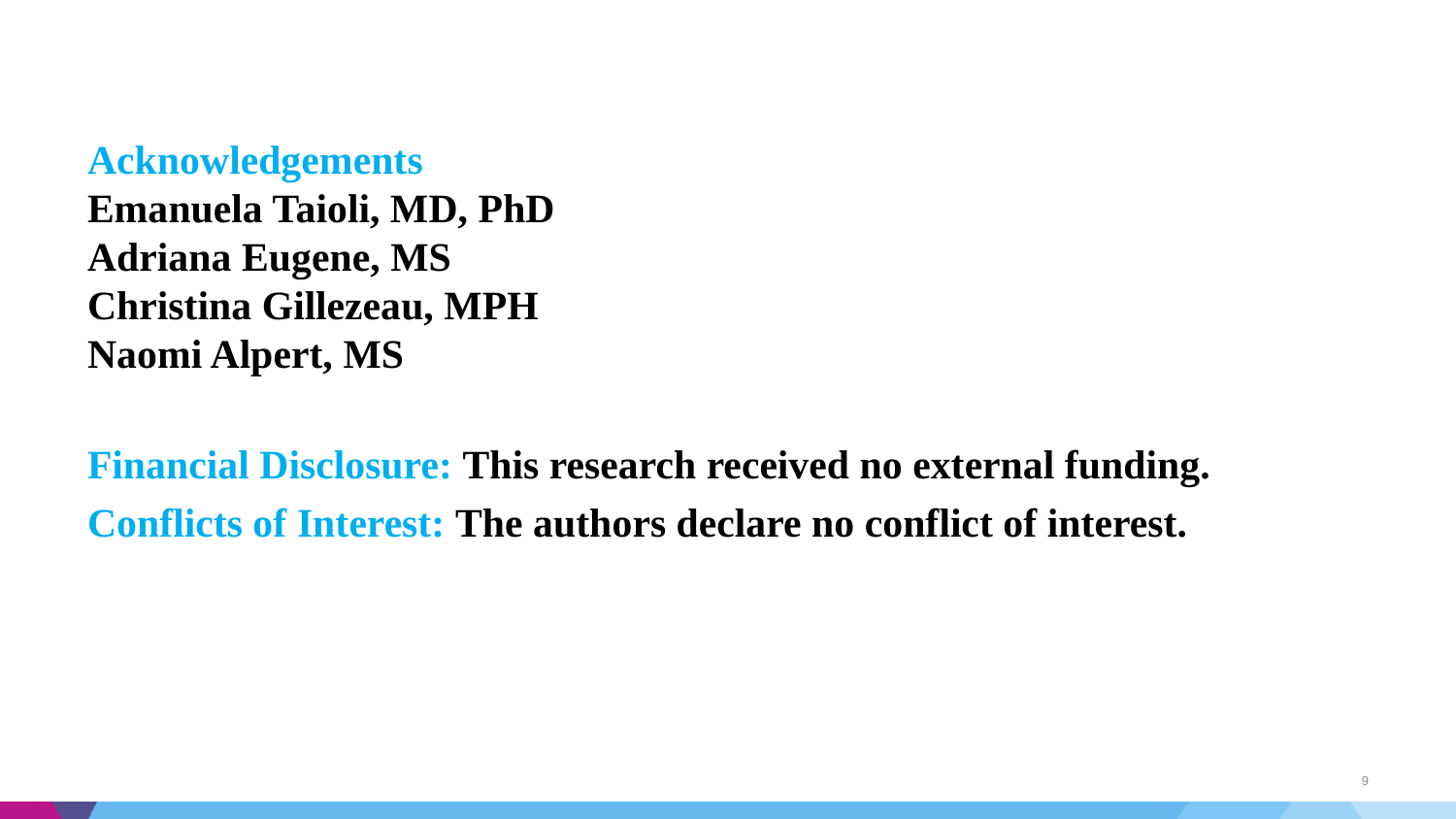

# Acknowledgements Emanuela Taioli, MD, PhD Adriana Eugene, MS Christina Gillezeau, MPH Naomi Alpert, MS
Financial Disclosure: This research received no external funding.
Conflicts of Interest: The authors declare no conflict of interest.

9